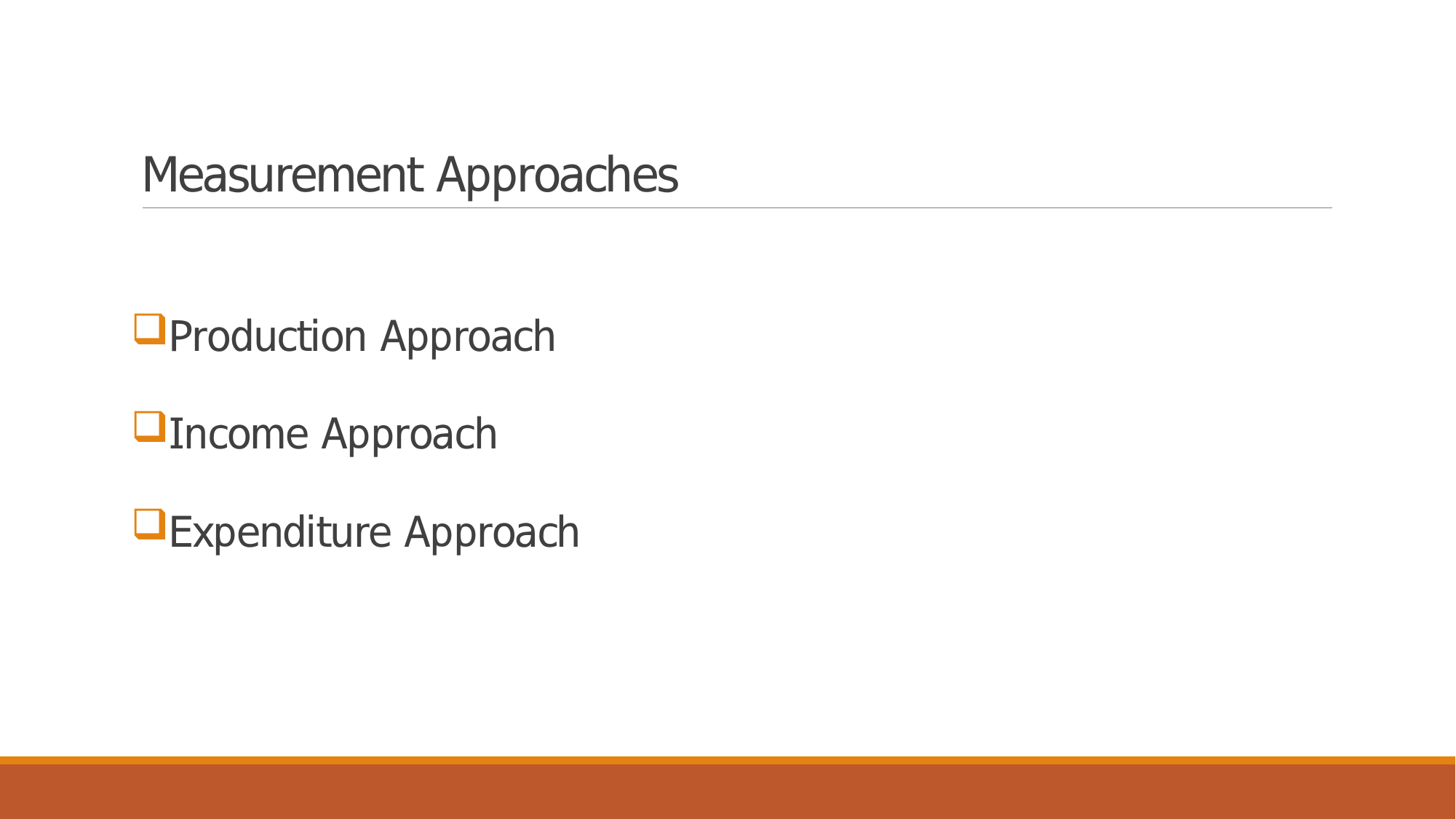

# Measurement Approaches

Production Approach
Income Approach
Expenditure Approach